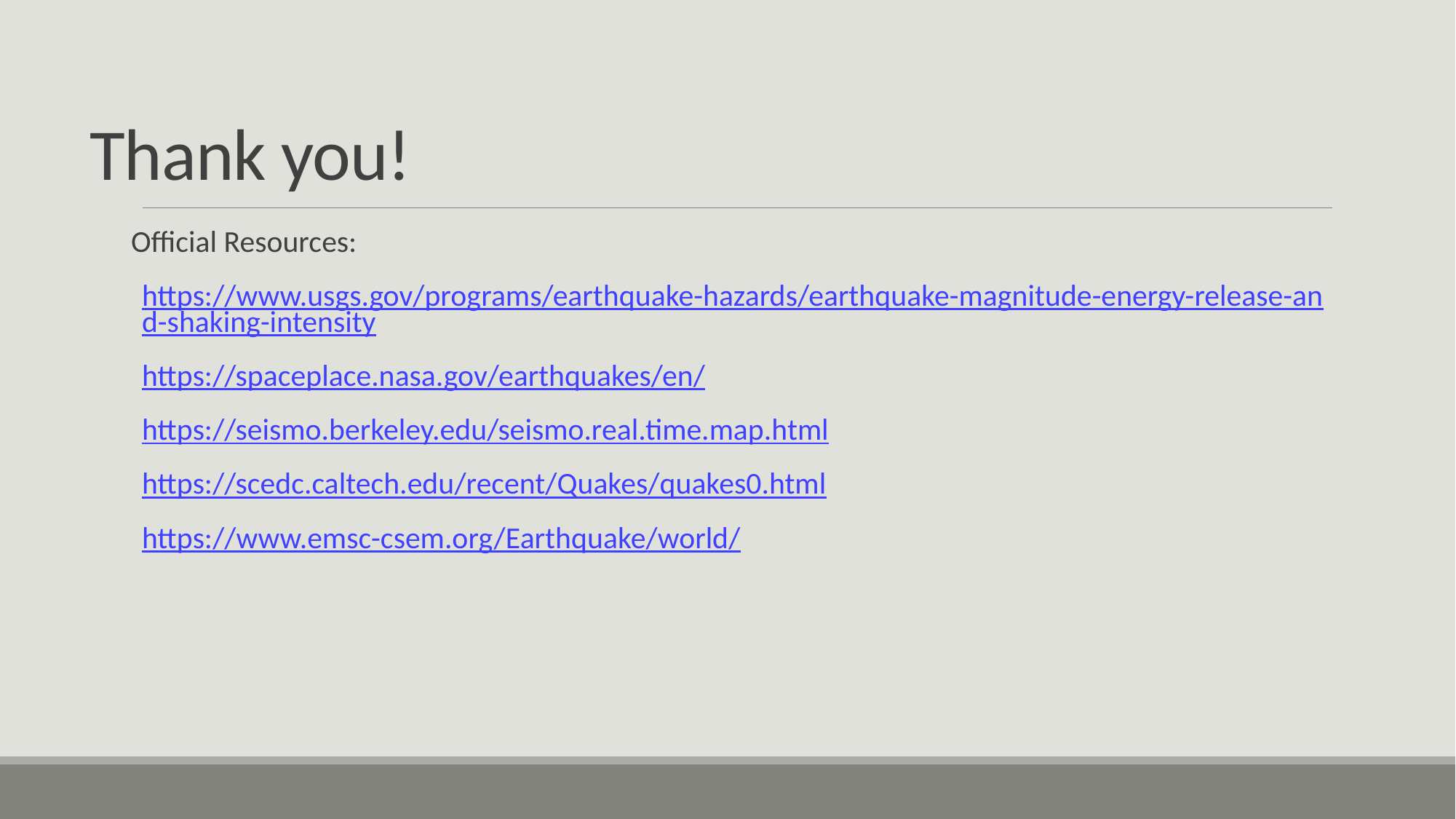

# Thank you!
Official Resources:
https://www.usgs.gov/programs/earthquake-hazards/earthquake-magnitude-energy-release-and-shaking-intensity
https://spaceplace.nasa.gov/earthquakes/en/
https://seismo.berkeley.edu/seismo.real.time.map.html
https://scedc.caltech.edu/recent/Quakes/quakes0.html
https://www.emsc-csem.org/Earthquake/world/